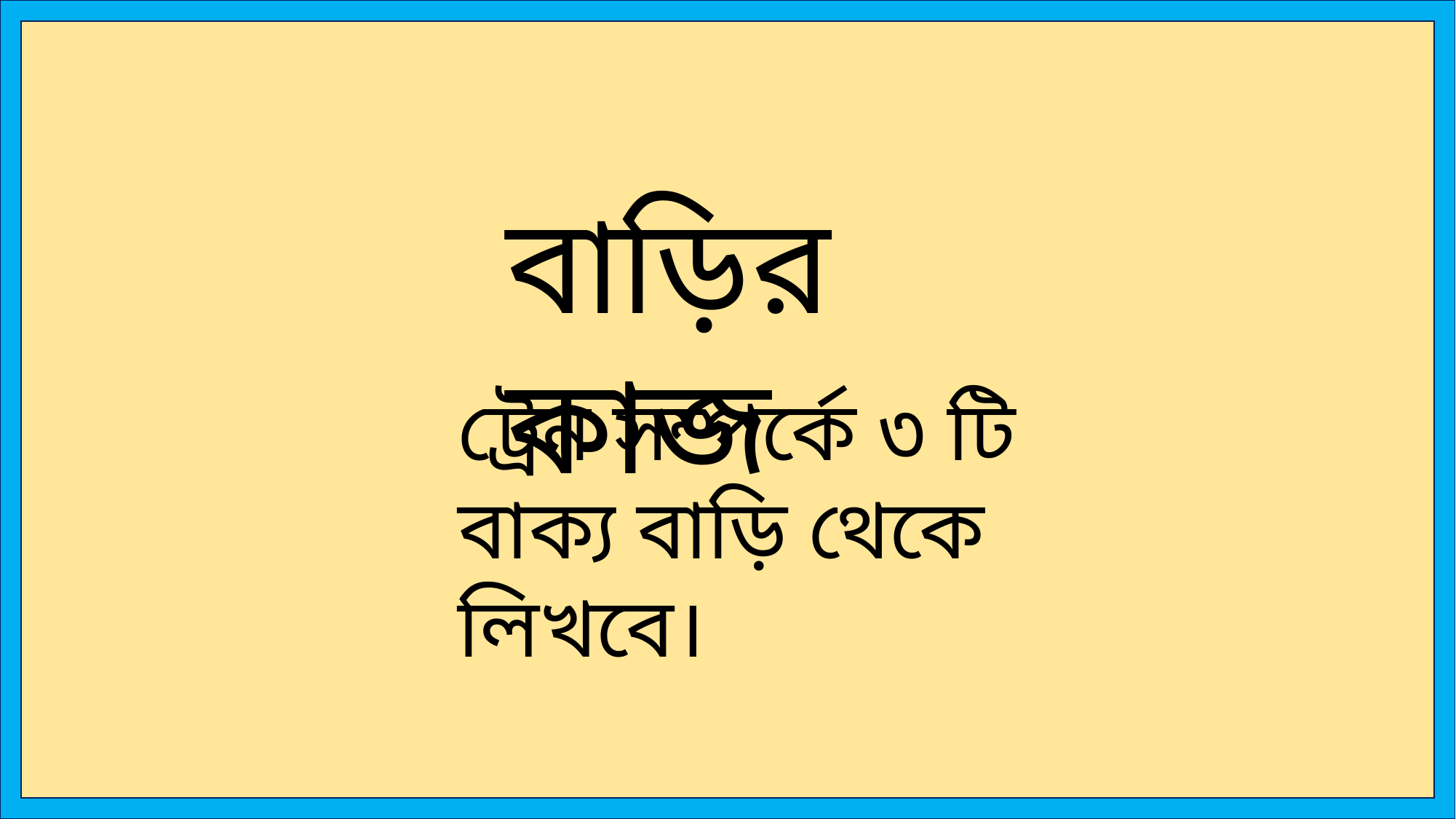

বাড়ির কাজ
ট্রেন সম্পর্কে ৩ টি বাক্য বাড়ি থেকে লিখবে।